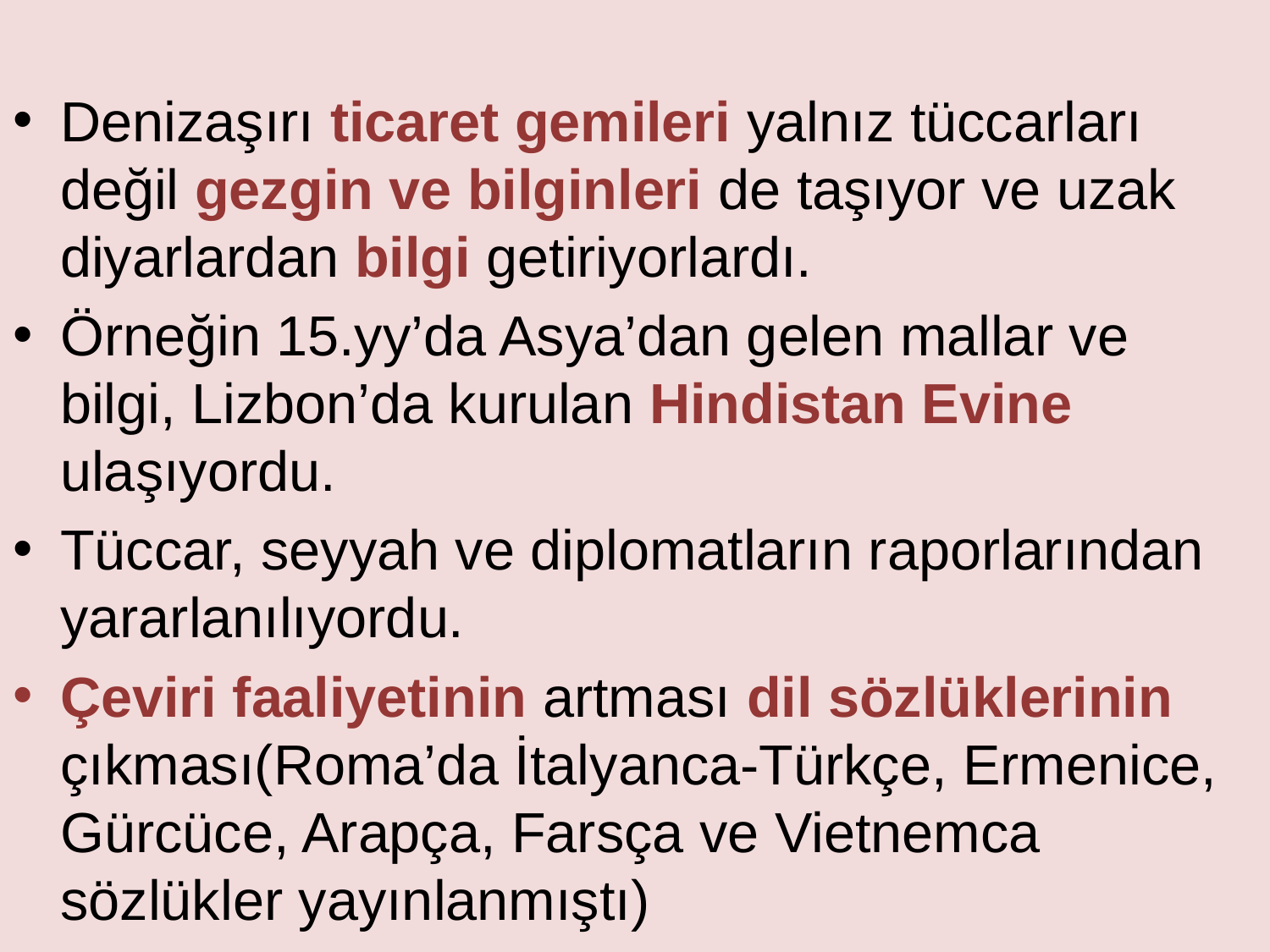

Denizaşırı ticaret gemileri yalnız tüccarları değil gezgin ve bilginleri de taşıyor ve uzak diyarlardan bilgi getiriyorlardı.
Örneğin 15.yy’da Asya’dan gelen mallar ve bilgi, Lizbon’da kurulan Hindistan Evine ulaşıyordu.
Tüccar, seyyah ve diplomatların raporlarından yararlanılıyordu.
Çeviri faaliyetinin artması dil sözlüklerinin çıkması(Roma’da İtalyanca-Türkçe, Ermenice, Gürcüce, Arapça, Farsça ve Vietnemca sözlükler yayınlanmıştı)